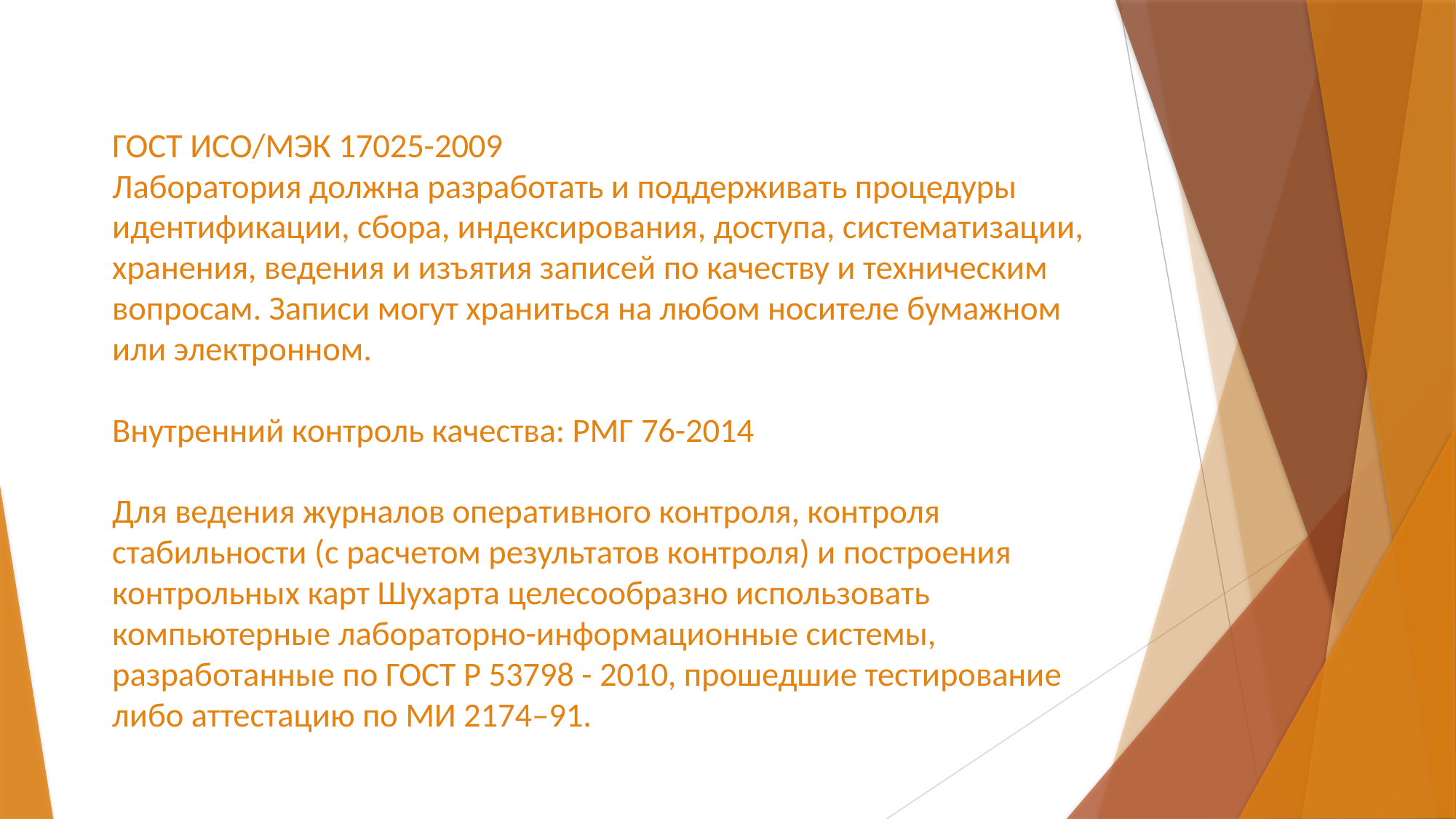

ГОСТ ИСО/МЭК 17025-2009
Лаборатория должна разработать и поддерживать процедуры идентификации, сбора, индексирования, доступа, систематизации, хранения, ведения и изъятия записей по качеству и техническим вопросам. Записи могут храниться на любом носителе бумажном или электронном.
Внутренний контроль качества: РМГ 76-2014

Для ведения журналов оперативного контроля, контроля стабильности (с расчетом результатов контроля) и построения контрольных карт Шухарта целесообразно использовать компьютерные лабораторно-информационные системы, разработанные по ГОСТ Р 53798 - 2010, прошедшие тестирование либо аттестацию по МИ 2174–91.